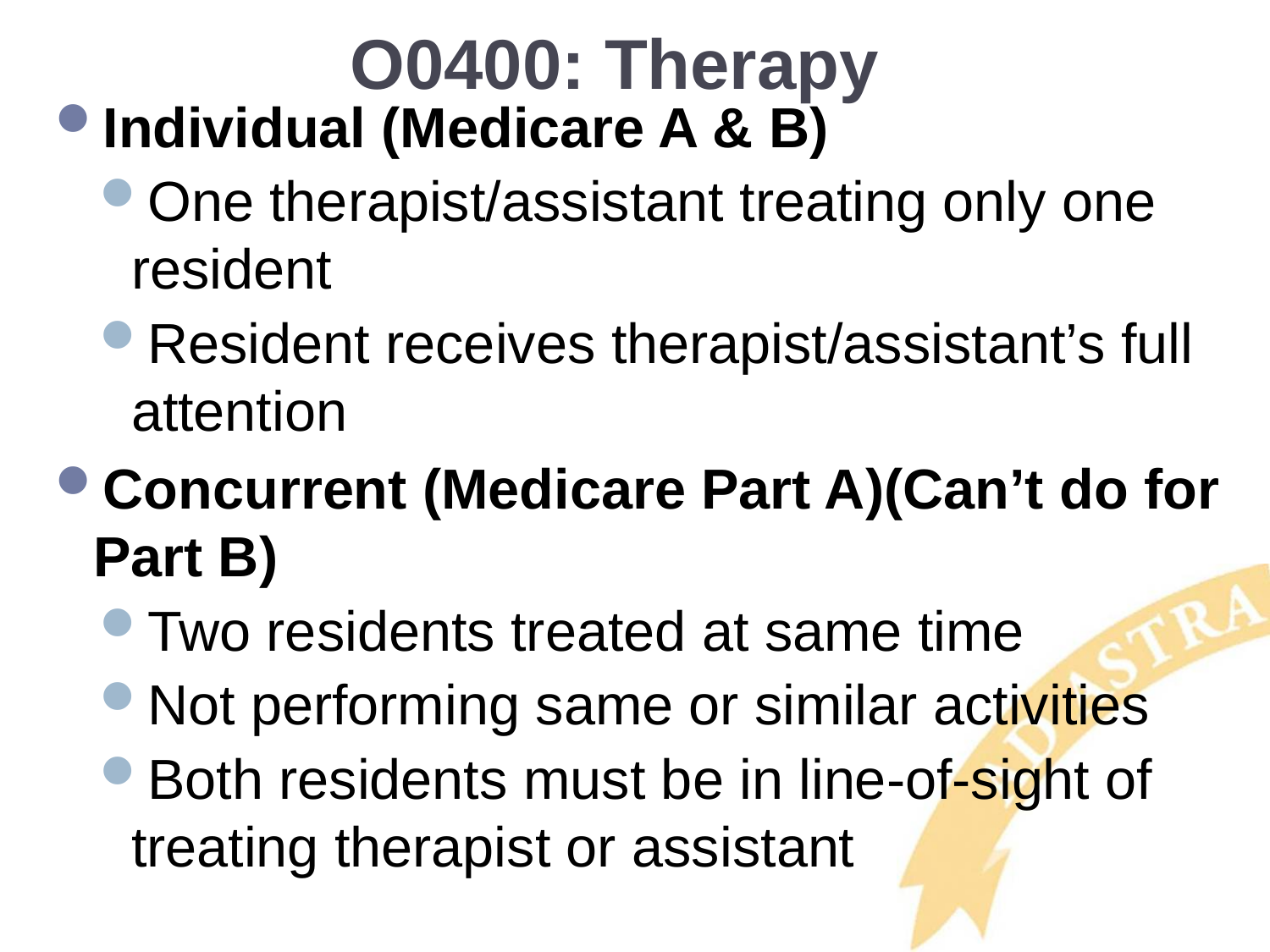

# O0400: Therapy
Individual (Medicare A & B)
One therapist/assistant treating only one resident
Resident receives therapist/assistant’s full attention
Concurrent (Medicare Part A)(Can’t do for Part B)
Two residents treated at same time
Not performing same or similar activities
Both residents must be in line-of-sight of treating therapist or assistant